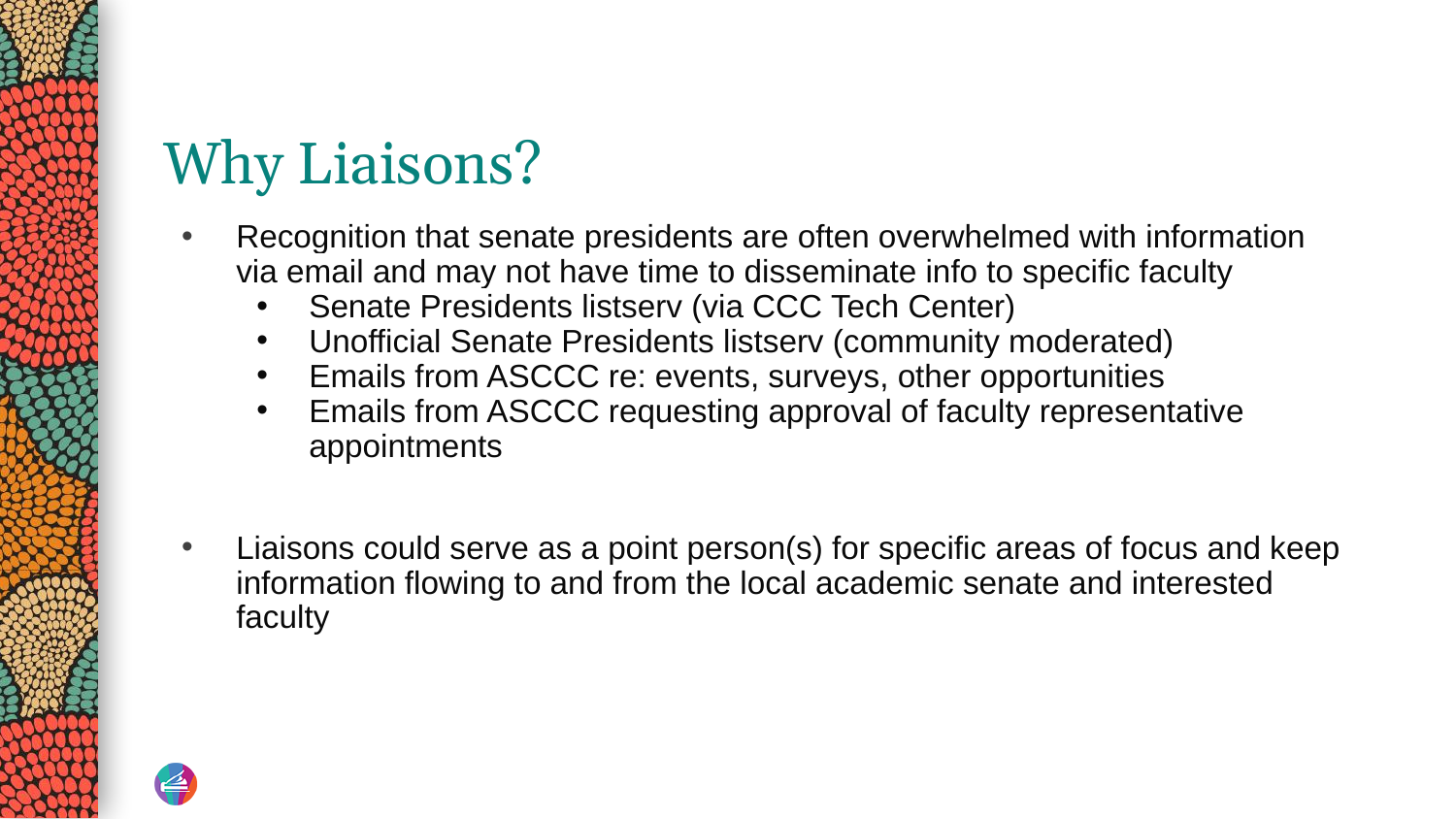

# Why Liaisons?
Recognition that senate presidents are often overwhelmed with information via email and may not have time to disseminate info to specific faculty
Senate Presidents listserv (via CCC Tech Center)
Unofficial Senate Presidents listserv (community moderated)
Emails from ASCCC re: events, surveys, other opportunities
Emails from ASCCC requesting approval of faculty representative appointments

Liaisons could serve as a point person(s) for specific areas of focus and keep information flowing to and from the local academic senate and interested faculty